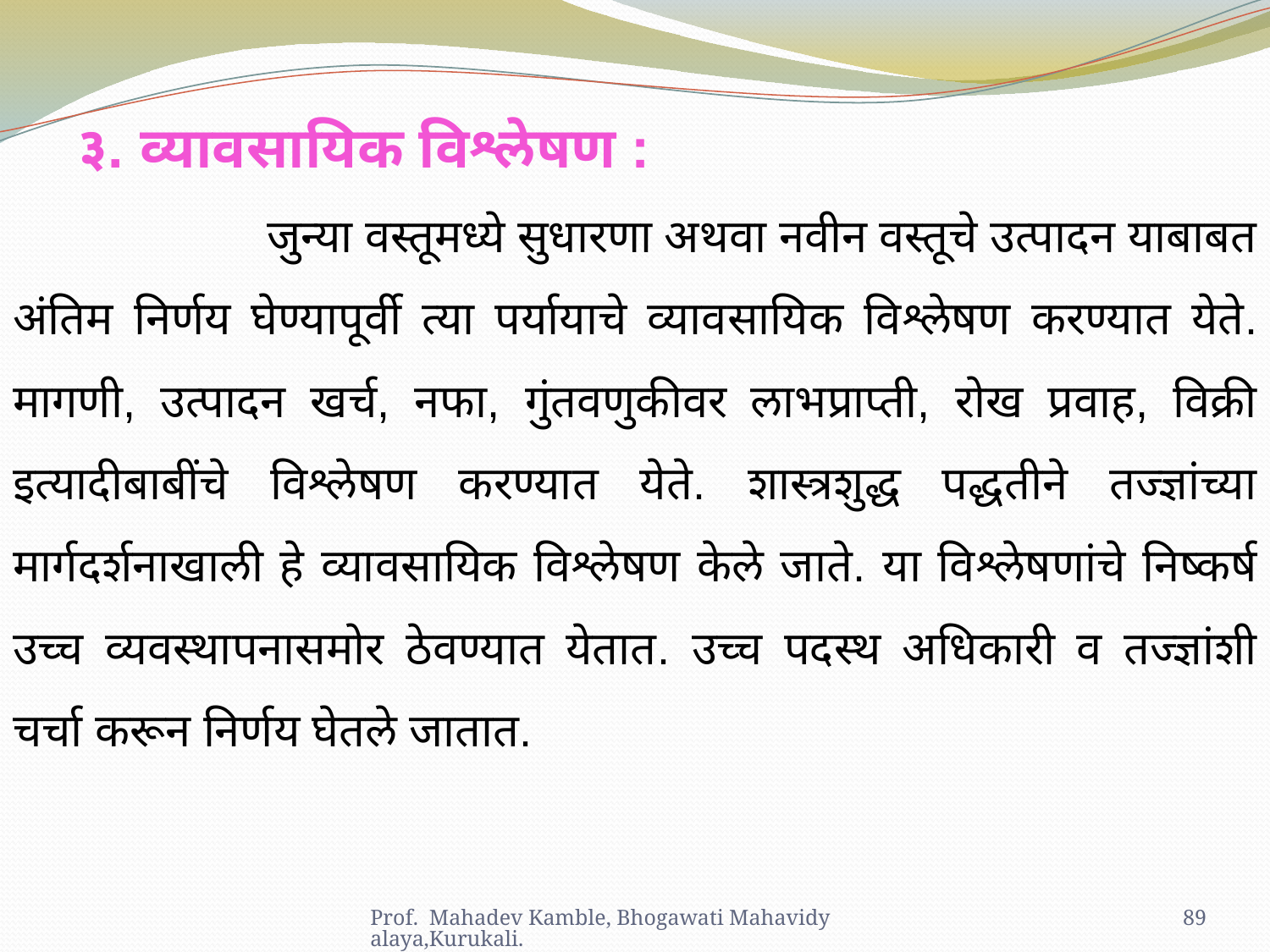

३. व्यावसायिक विश्लेषण :
		जुन्या वस्तूमध्ये सुधारणा अथवा नवीन वस्तूचे उत्पादन याबाबत अंतिम निर्णय घेण्यापूर्वी त्या पर्यायाचे व्यावसायिक विश्लेषण करण्यात येते. मागणी, उत्पादन खर्च, नफा, गुंतवणुकीवर लाभप्राप्ती, रोख प्रवाह, विक्री इत्यादीबाबींचे विश्लेषण करण्यात येते. शास्त्रशुद्ध पद्धतीने तज्ज्ञांच्या मार्गदर्शनाखाली हे व्यावसायिक विश्लेषण केले जाते. या विश्लेषणांचे निष्कर्ष उच्च व्यवस्थापनासमोर ठेवण्यात येतात. उच्च पदस्थ अधिकारी व तज्ज्ञांशी चर्चा करून निर्णय घेतले जातात.
Prof.  Mahadev Kamble, Bhogawati Mahavidyalaya,Kurukali.
89